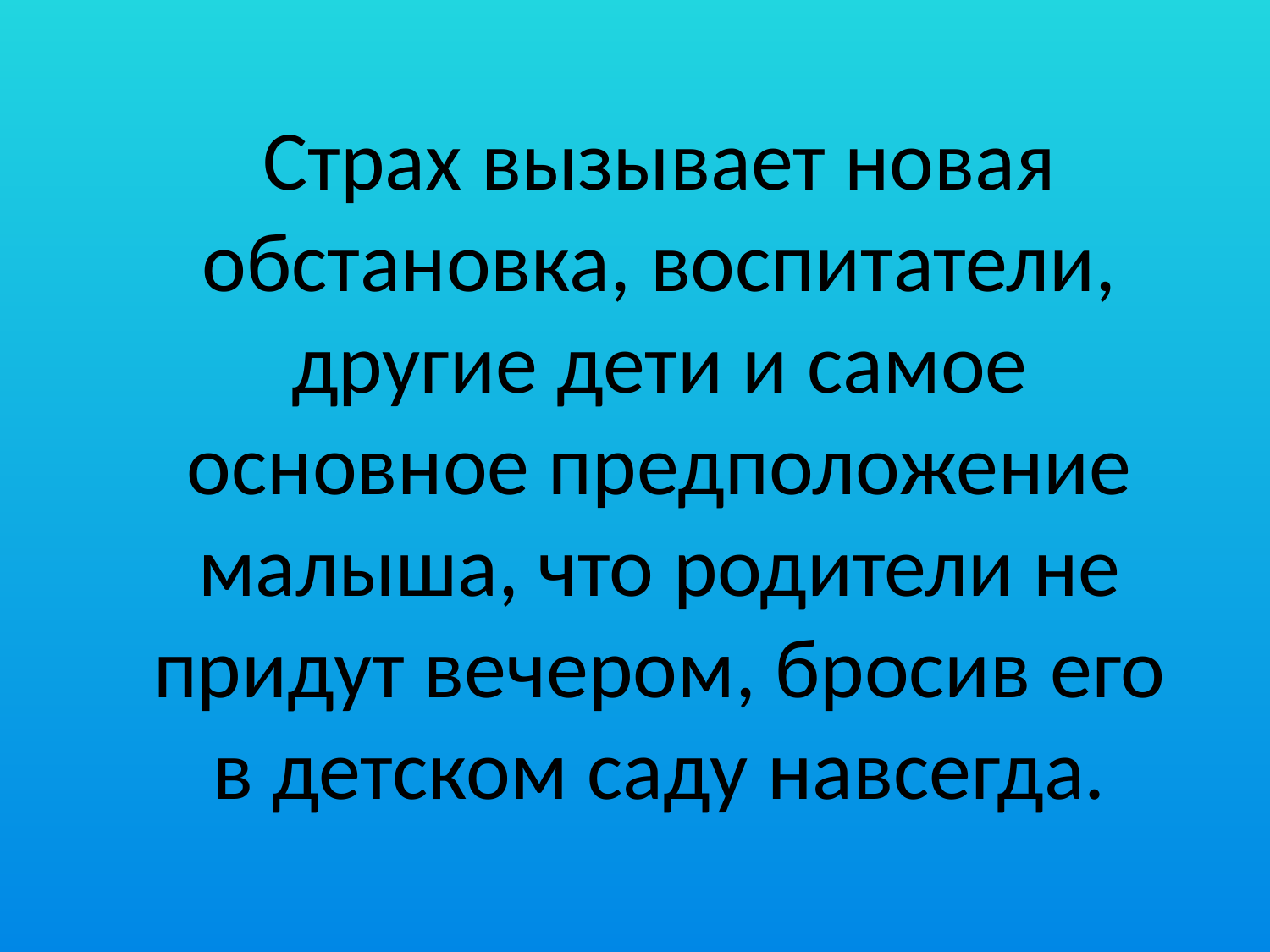

Страх вызывает новая обстановка, воспитатели, другие дети и самое основное предположение малыша, что родители не придут вечером, бросив его в детском саду навсегда.